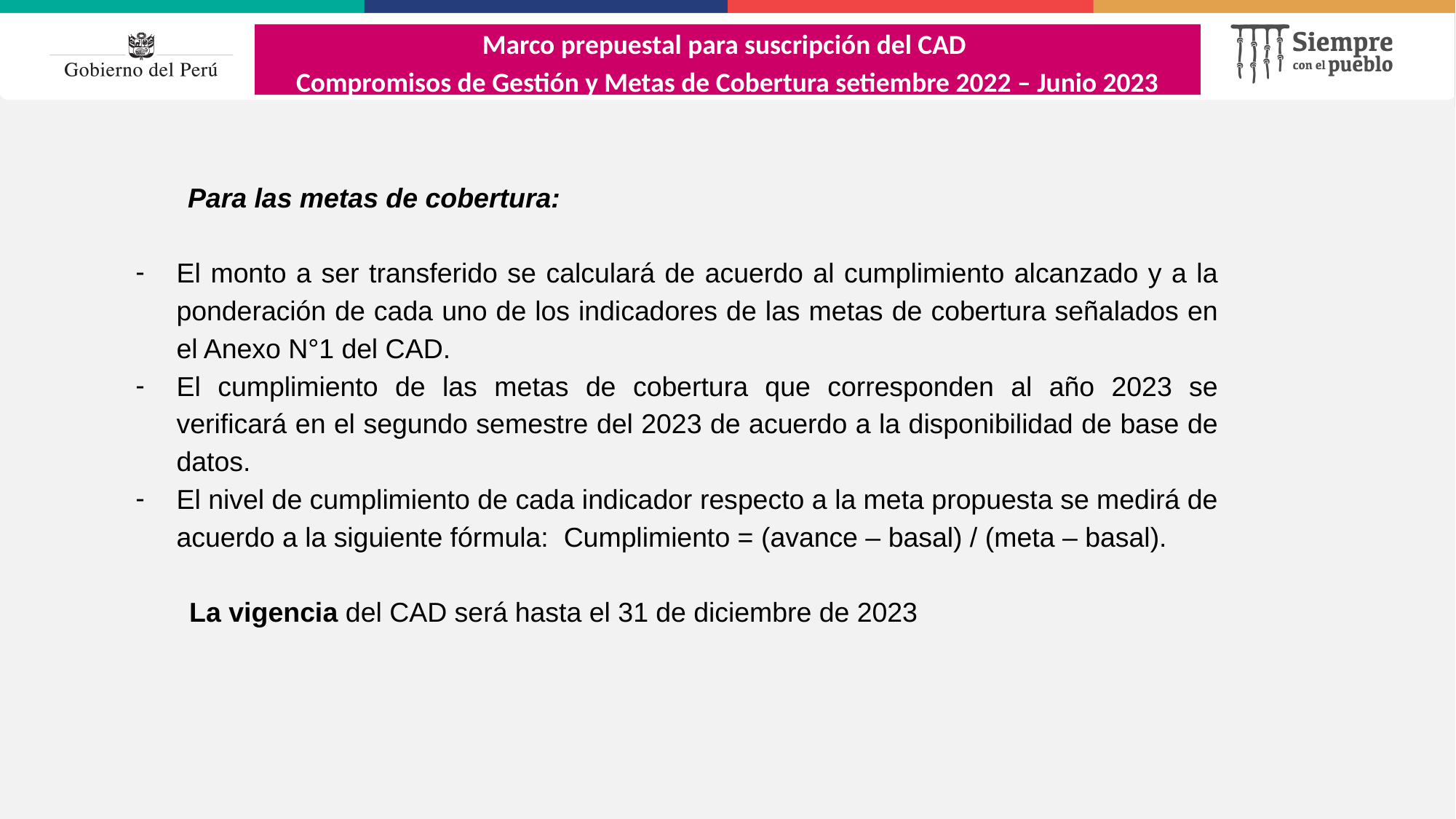

Marco prepuestal para suscripción del CAD
Compromisos de Gestión y Metas de Cobertura setiembre 2022 – Junio 2023
Para las metas de cobertura:

El monto a ser transferido se calculará de acuerdo al cumplimiento alcanzado y a la ponderación de cada uno de los indicadores de las metas de cobertura señalados en el Anexo N°1 del CAD.
El cumplimiento de las metas de cobertura que corresponden al año 2023 se verificará en el segundo semestre del 2023 de acuerdo a la disponibilidad de base de datos.
El nivel de cumplimiento de cada indicador respecto a la meta propuesta se medirá de acuerdo a la siguiente fórmula:  Cumplimiento = (avance – basal) / (meta – basal).

	La vigencia del CAD será hasta el 31 de diciembre de 2023